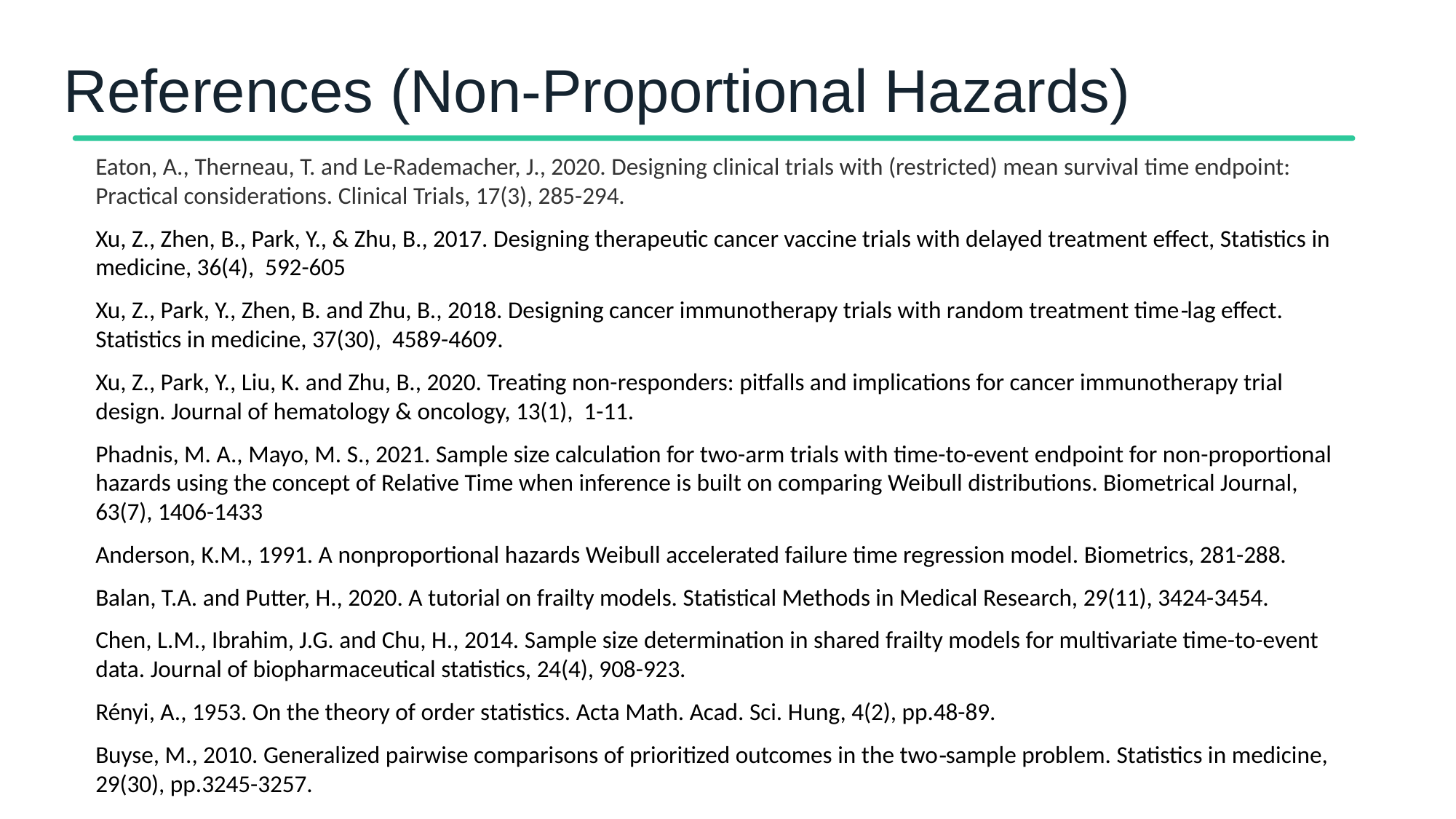

# References (Non-Proportional Hazards)
Eaton, A., Therneau, T. and Le-Rademacher, J., 2020. Designing clinical trials with (restricted) mean survival time endpoint: Practical considerations. Clinical Trials, 17(3), 285-294.
Xu, Z., Zhen, B., Park, Y., & Zhu, B., 2017. Designing therapeutic cancer vaccine trials with delayed treatment effect, Statistics in medicine, 36(4),  592-605
Xu, Z., Park, Y., Zhen, B. and Zhu, B., 2018. Designing cancer immunotherapy trials with random treatment time‐lag effect. Statistics in medicine, 37(30),  4589-4609.
Xu, Z., Park, Y., Liu, K. and Zhu, B., 2020. Treating non-responders: pitfalls and implications for cancer immunotherapy trial design. Journal of hematology & oncology, 13(1),  1-11.
Phadnis, M. A., Mayo, M. S., 2021. Sample size calculation for two-arm trials with time-to-event endpoint for non-proportional hazards using the concept of Relative Time when inference is built on comparing Weibull distributions. Biometrical Journal, 63(7), 1406-1433
Anderson, K.M., 1991. A nonproportional hazards Weibull accelerated failure time regression model. Biometrics, 281-288.
Balan, T.A. and Putter, H., 2020. A tutorial on frailty models. Statistical Methods in Medical Research, 29(11), 3424-3454.
Chen, L.M., Ibrahim, J.G. and Chu, H., 2014. Sample size determination in shared frailty models for multivariate time-to-event data. Journal of biopharmaceutical statistics, 24(4), 908-923.
Rényi, A., 1953. On the theory of order statistics. Acta Math. Acad. Sci. Hung, 4(2), pp.48-89.
Buyse, M., 2010. Generalized pairwise comparisons of prioritized outcomes in the two‐sample problem. Statistics in medicine, 29(30), pp.3245-3257.